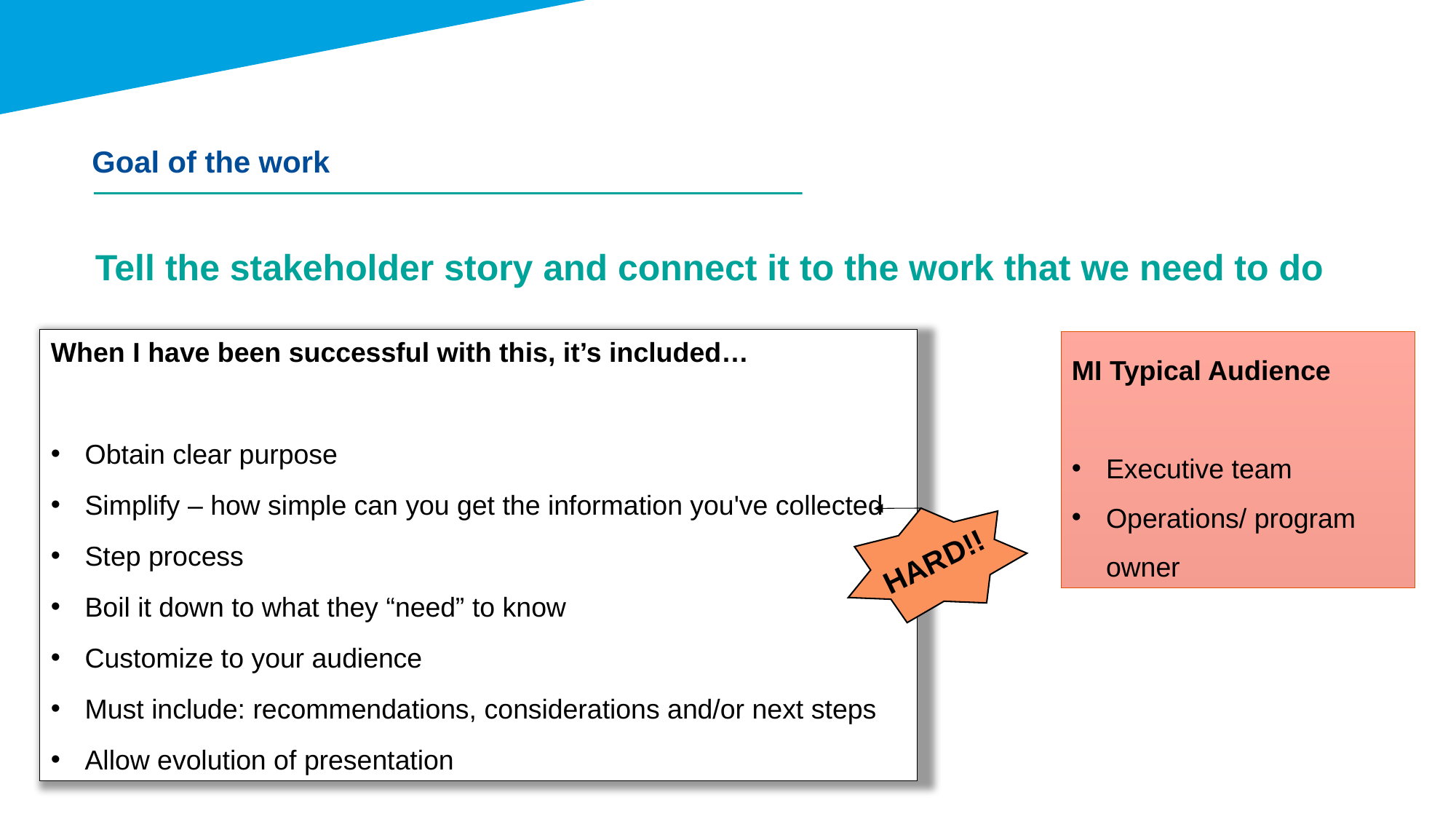

Goal of the work
# Tell the stakeholder story and connect it to the work that we need to do
When I have been successful with this, it’s included…

Obtain clear purpose
Simplify – how simple can you get the information you've collected
Step process
Boil it down to what they “need” to know
Customize to your audience
Must include: recommendations, considerations and/or next steps
Allow evolution of presentation
MI Typical Audience

Executive team
Operations/ program owner

HARD!!